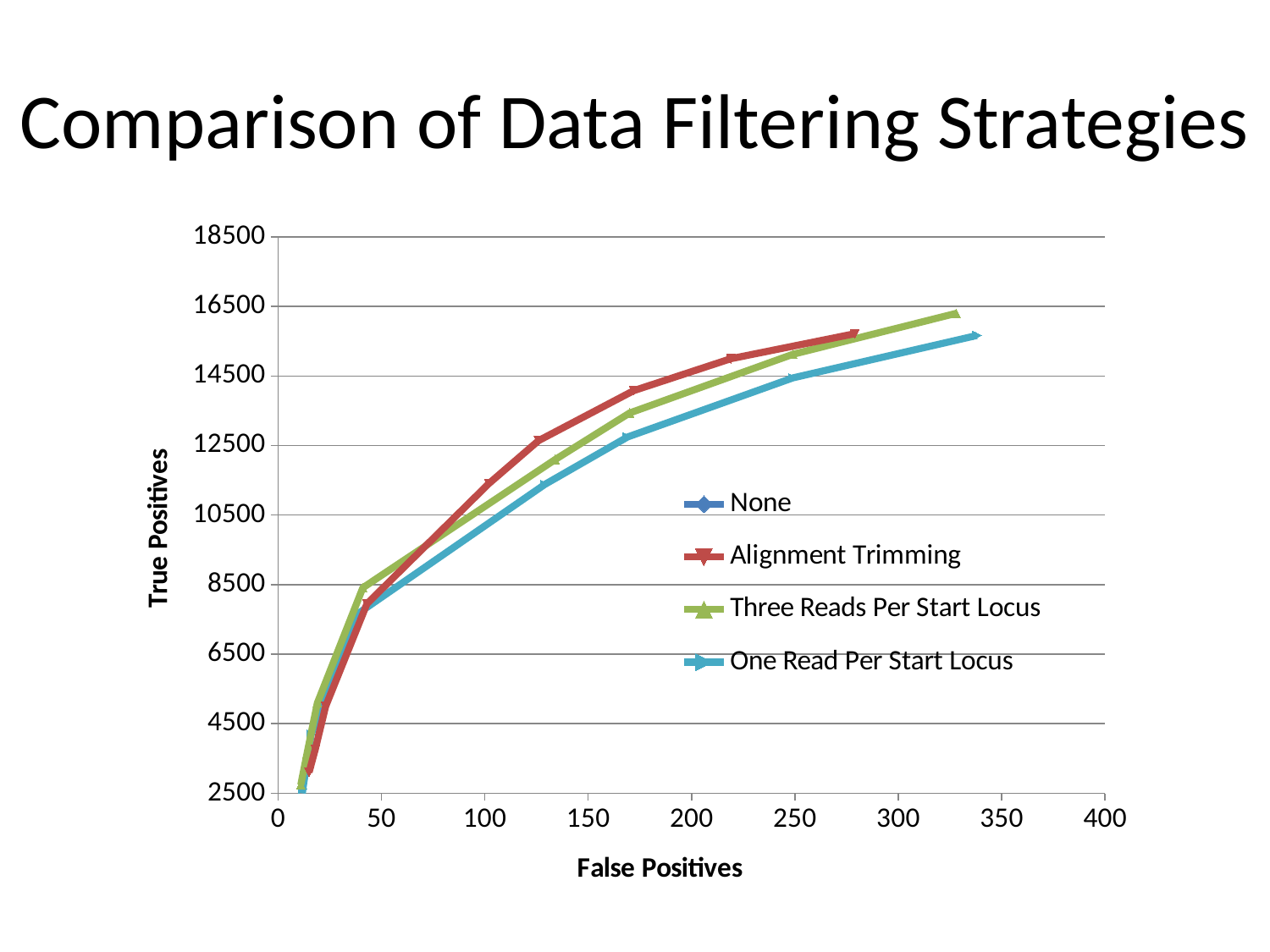

# Comparison of Data Filtering Strategies

### Chart

| Category | None | Alignment Trimming | Three Reads Per Start Locus | One Read Per Start Locus |
|---|---|---|---|---|